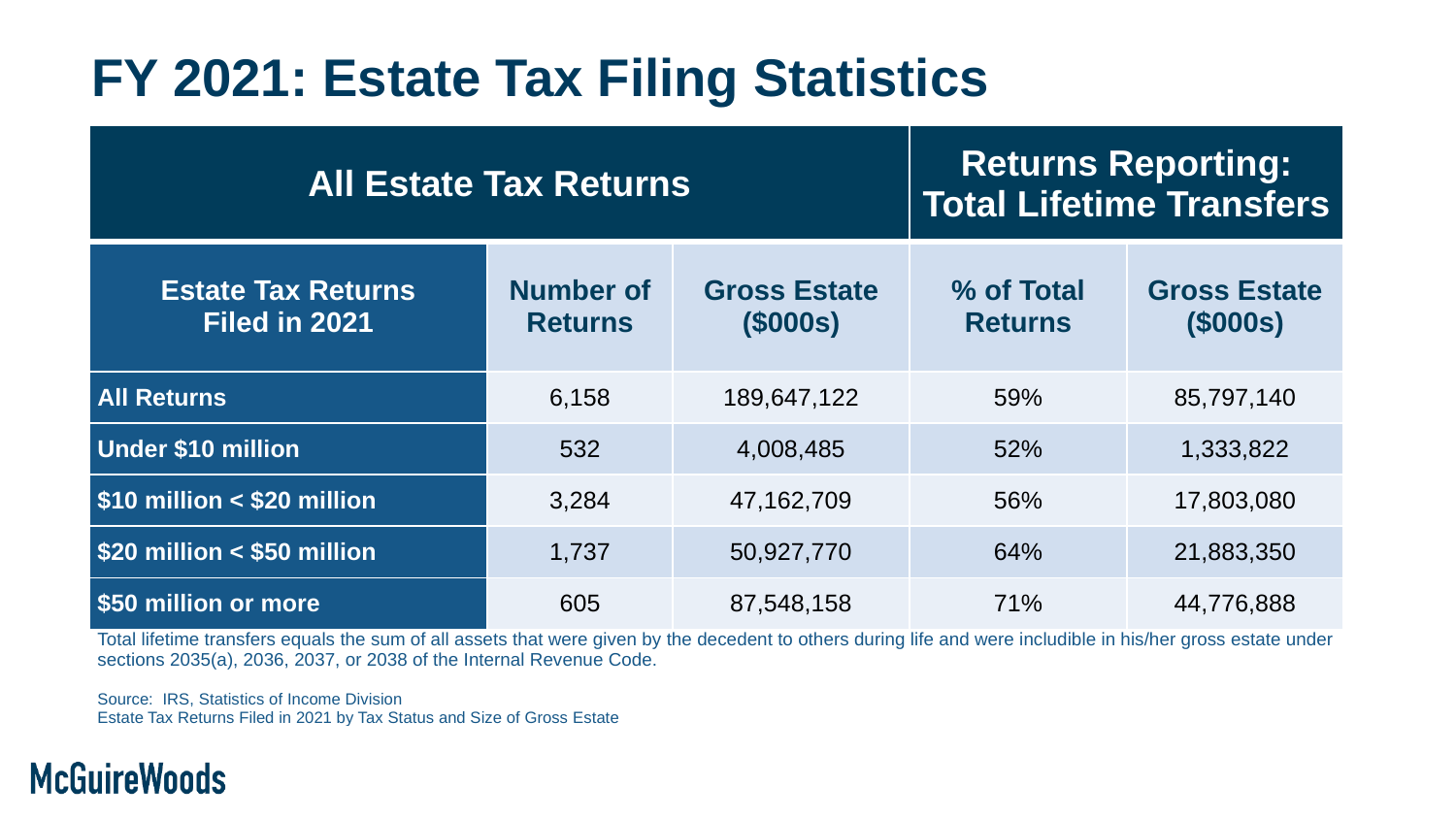

# FY 2021: Estate Tax Filing Statistics
| All Estate Tax Returns |  |  | Returns Reporting: Total Lifetime Transfers |  |
| --- | --- | --- | --- | --- |
| Estate Tax Returns Filed in 2021 | Number of Returns | Gross Estate ($000s) | % of Total Returns | Gross Estate ($000s) |
| All Returns | 6,158 | 189,647,122 | 59% | 85,797,140 |
| Under $10 million | 532 | 4,008,485 | 52% | 1,333,822 |
| $10 million < $20 million | 3,284 | 47,162,709 | 56% | 17,803,080 |
| $20 million < $50 million | 1,737 | 50,927,770 | 64% | 21,883,350 |
| $50 million or more | 605 | 87,548,158 | 71% | 44,776,888 |
| Total lifetime transfers equals the sum of all assets that were given by the decedent to others during life and were includible in his/her gross estate under sections 2035(a), 2036, 2037, or 2038 of the Internal Revenue Code. Source: IRS, Statistics of Income Division Estate Tax Returns Filed in 2021 by Tax Status and Size of Gross Estate |  |  |  |  |